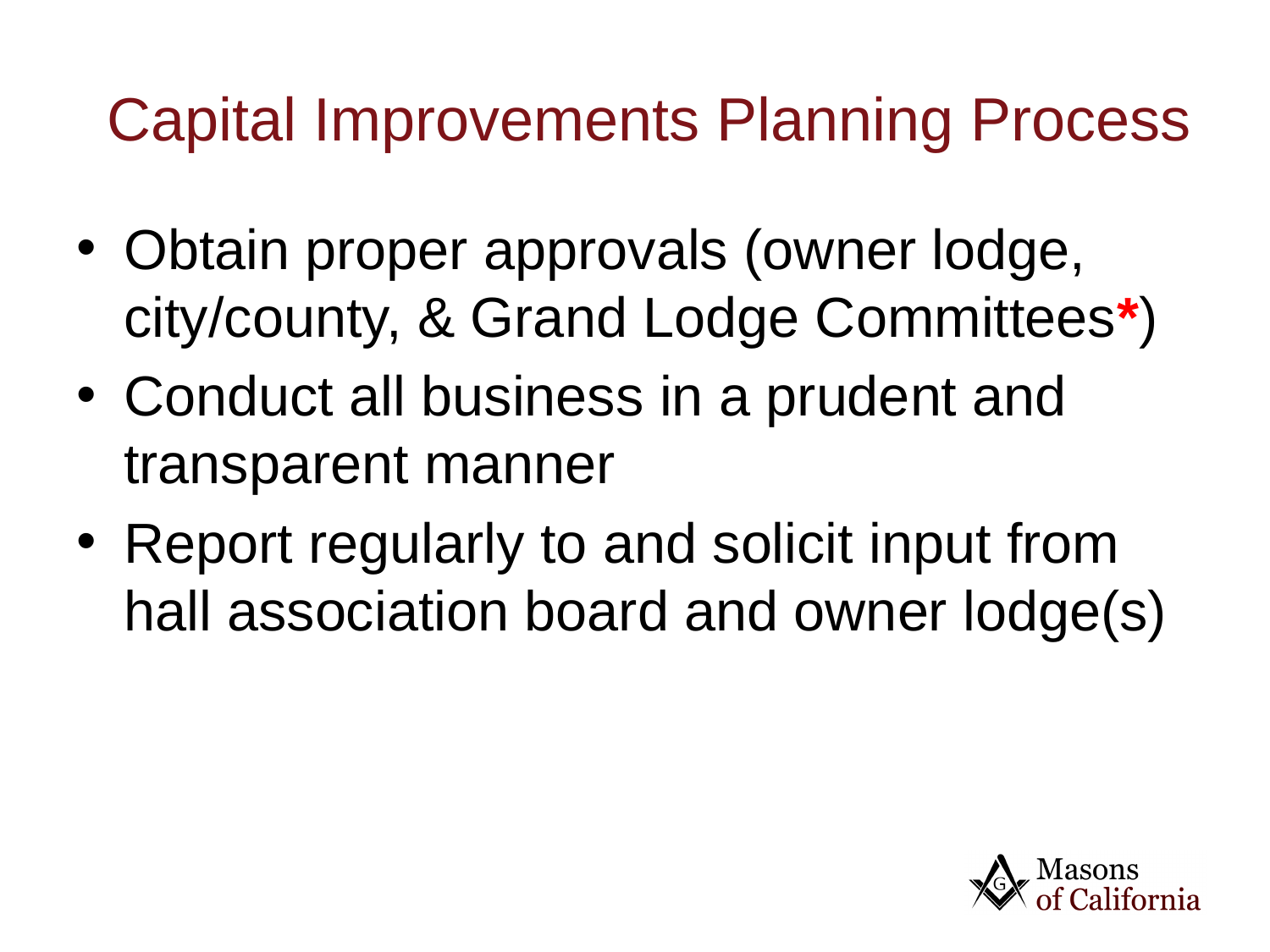

# Capital Improvements Planning Process
Obtain proper approvals (owner lodge, city/county, & Grand Lodge Committees*)
Conduct all business in a prudent and transparent manner
Report regularly to and solicit input from hall association board and owner lodge(s)